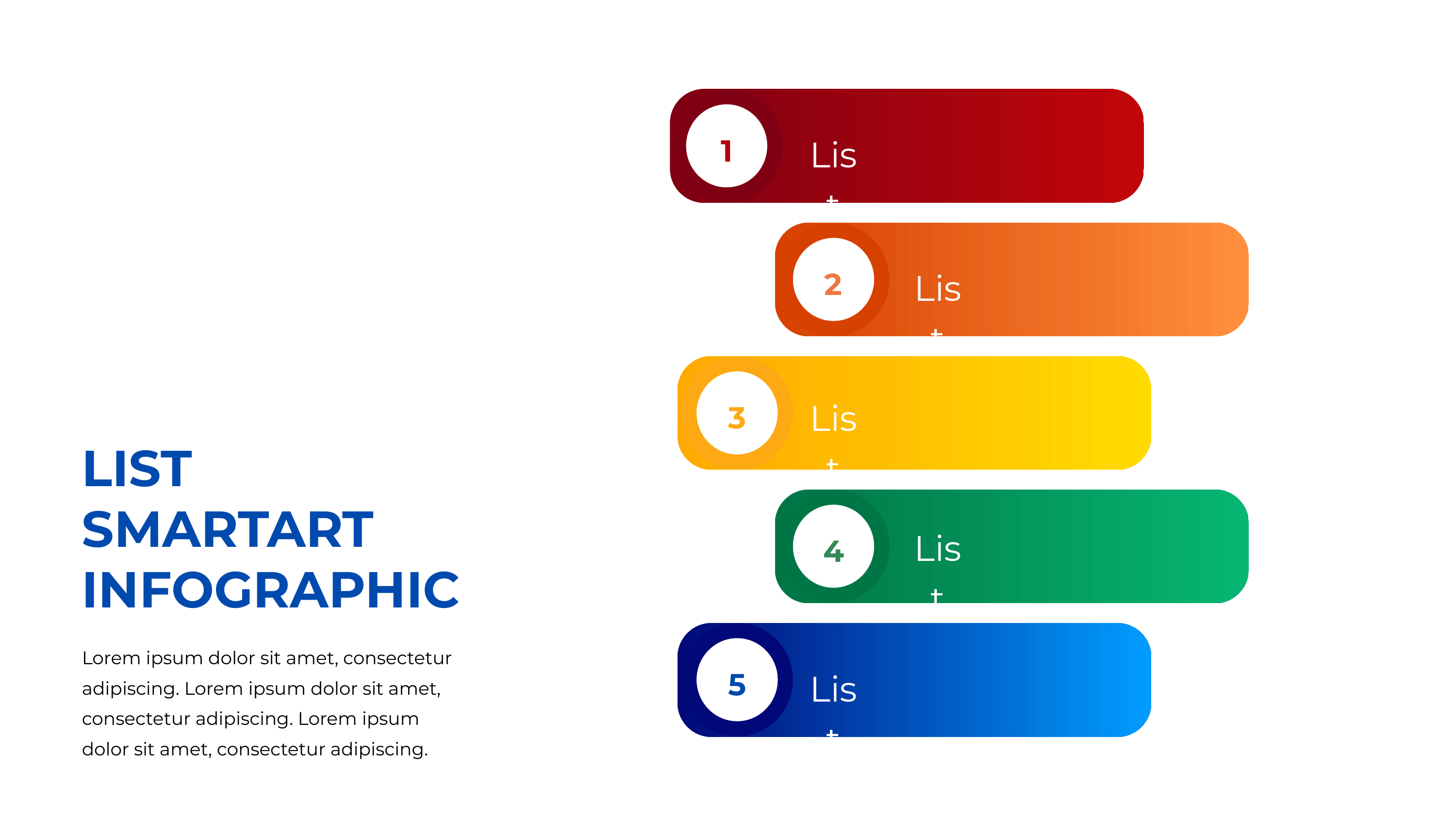

1
List

2
List

3
List
LIST
SMARTART
INFOGRAPHIC

4
List

5
Lorem ipsum dolor sit amet, consectetur adipiscing. Lorem ipsum dolor sit amet, consectetur adipiscing. Lorem ipsum dolor sit amet, consectetur adipiscing.
List